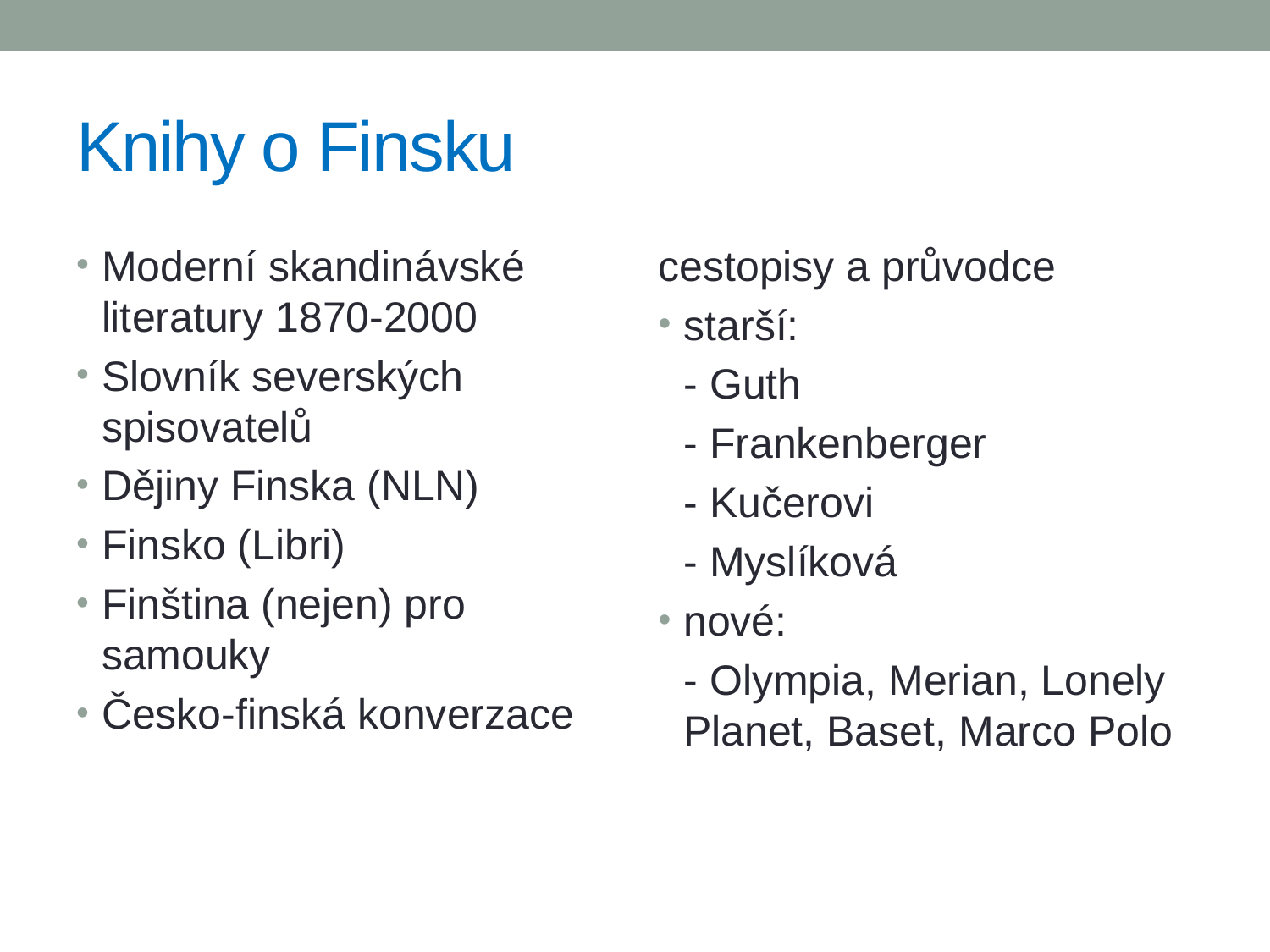

# Knihy o Finsku
Moderní skandinávské literatury 1870-2000
Slovník severských spisovatelů
Dějiny Finska (NLN)
Finsko (Libri)
Finština (nejen) pro samouky
Česko-finská konverzace
cestopisy a průvodce
starší:
	- Guth
	- Frankenberger
	- Kučerovi
	- Myslíková
nové:
	- Olympia, Merian, Lonely Planet, Baset, Marco Polo